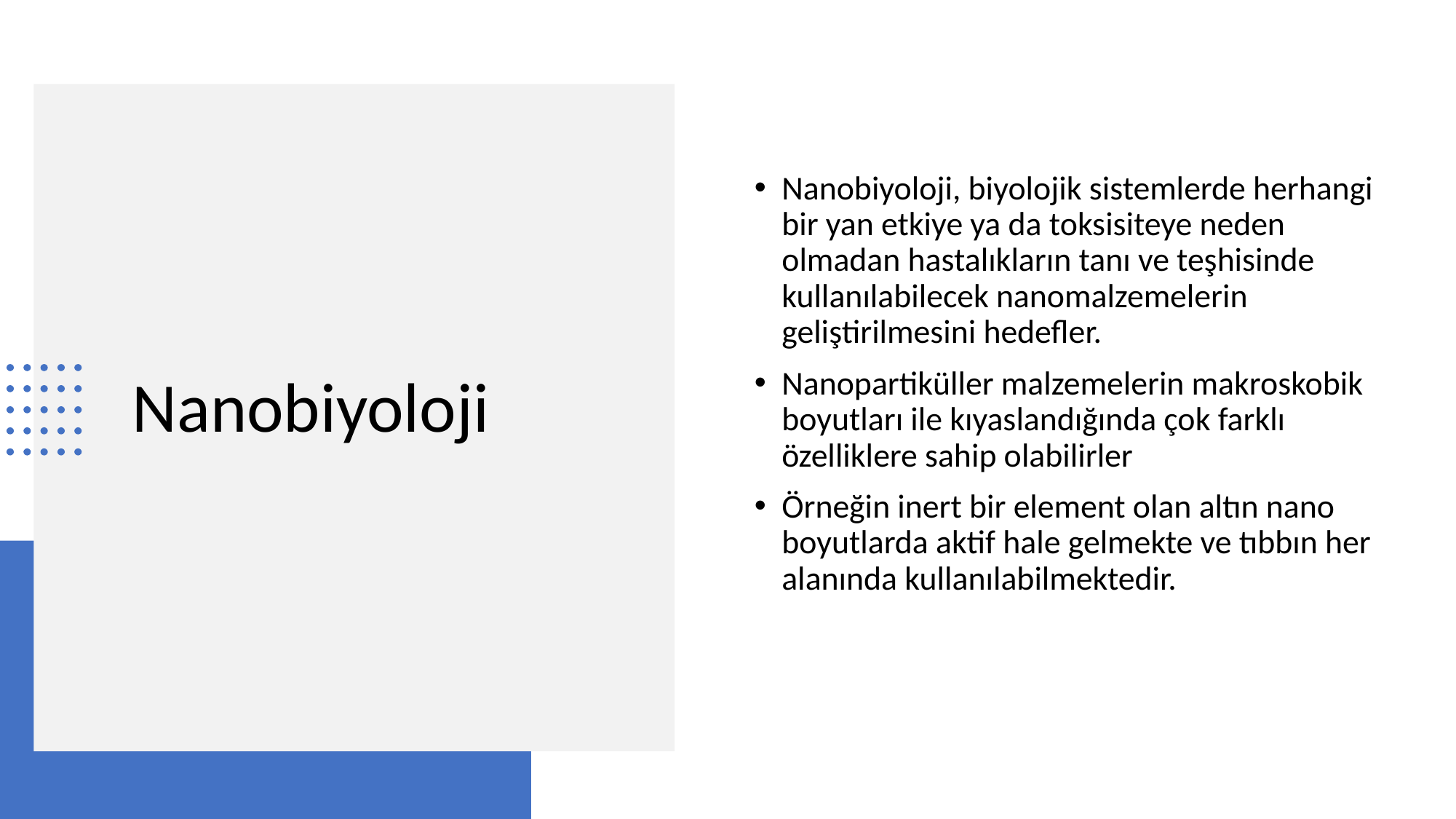

Nanobiyoloji, biyolojik sistemlerde herhangi bir yan etkiye ya da toksisiteye neden olmadan hastalıkların tanı ve teşhisinde kullanılabilecek nanomalzemelerin geliştirilmesini hedefler.
Nanopartiküller malzemelerin makroskobik boyutları ile kıyaslandığında çok farklı özelliklere sahip olabilirler
Örneğin inert bir element olan altın nano boyutlarda aktif hale gelmekte ve tıbbın her alanında kullanılabilmektedir.

# Nanobiyoloji